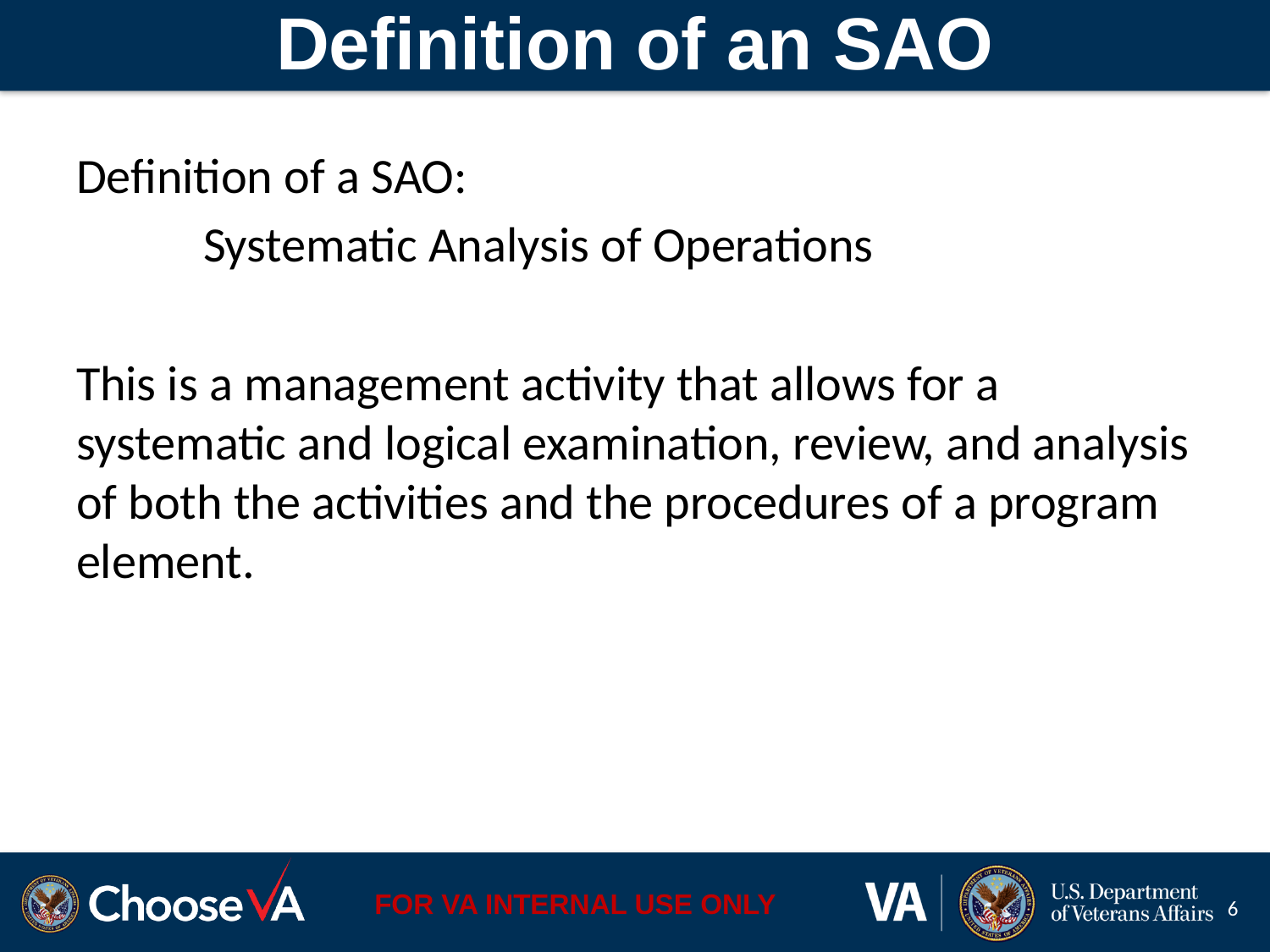

# Definition of an SAO
Definition of a SAO:
	Systematic Analysis of Operations

This is a management activity that allows for a systematic and logical examination, review, and analysis of both the activities and the procedures of a program element.

6